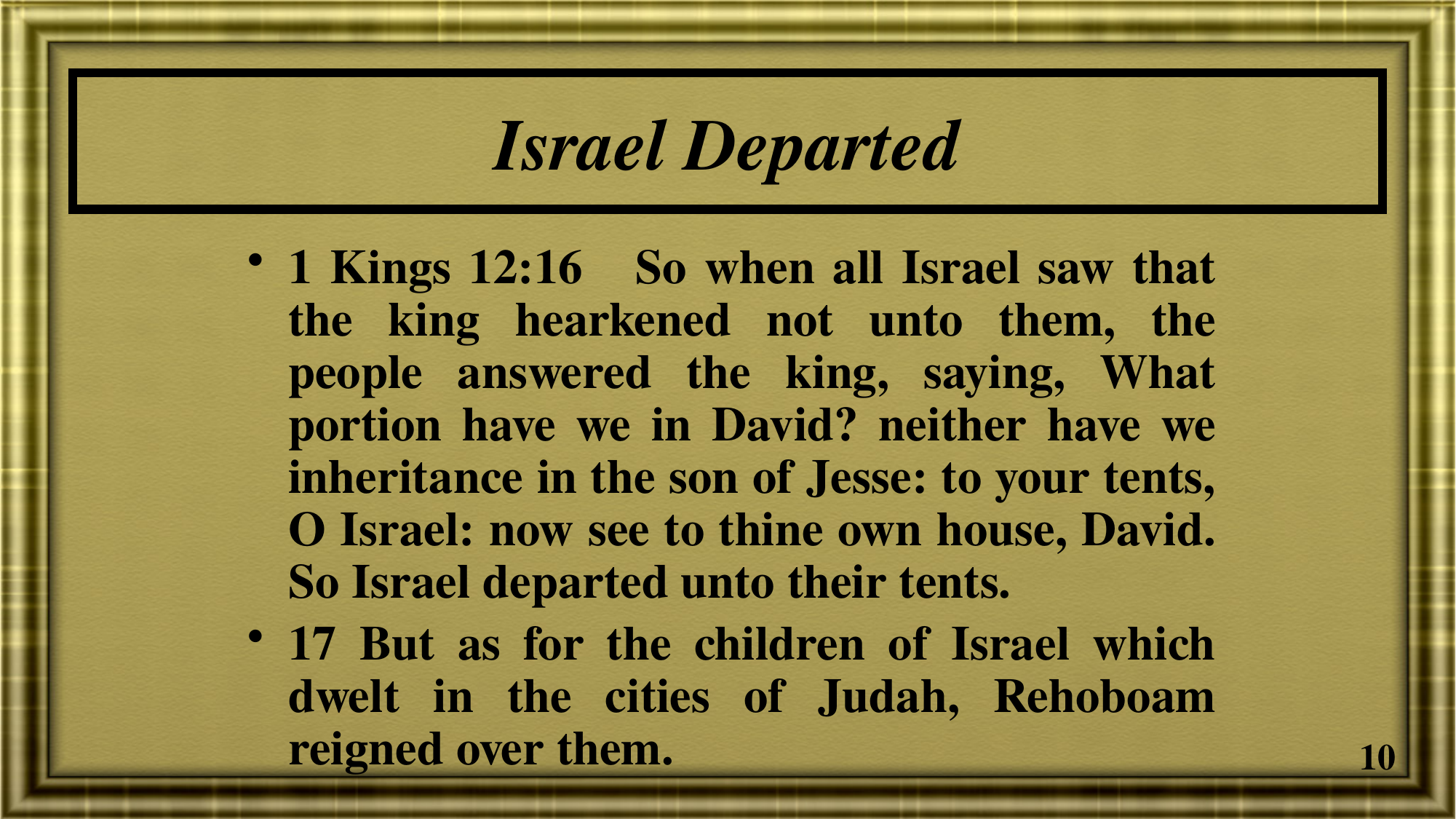

# Israel Departed
1 Kings 12:16   So when all Israel saw that the king hearkened not unto them, the people answered the king, saying, What portion have we in David? neither have we inheritance in the son of Jesse: to your tents, O Israel: now see to thine own house, David. So Israel departed unto their tents.
17 But as for the children of Israel which dwelt in the cities of Judah, Rehoboam reigned over them.
10